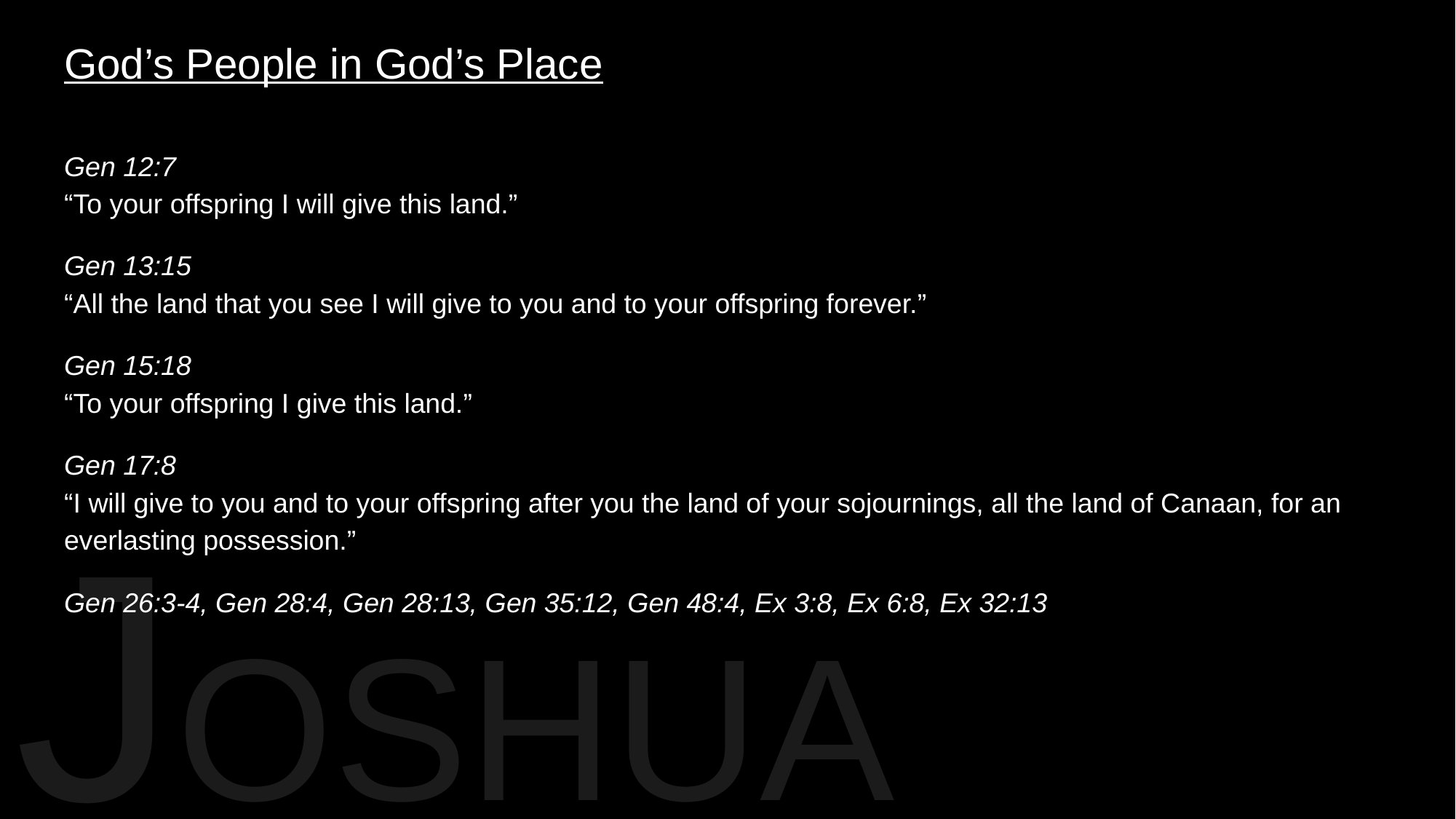

# God’s People in God’s Place

Gen 12:7
“To your offspring I will give this land.”
Gen 13:15
“All the land that you see I will give to you and to your offspring forever.”
Gen 15:18
“To your offspring I give this land.”
Gen 17:8
“I will give to you and to your offspring after you the land of your sojournings, all the land of Canaan, for an everlasting possession.”
Gen 26:3-4, Gen 28:4, Gen 28:13, Gen 35:12, Gen 48:4, Ex 3:8, Ex 6:8, Ex 32:13
JOSHUA